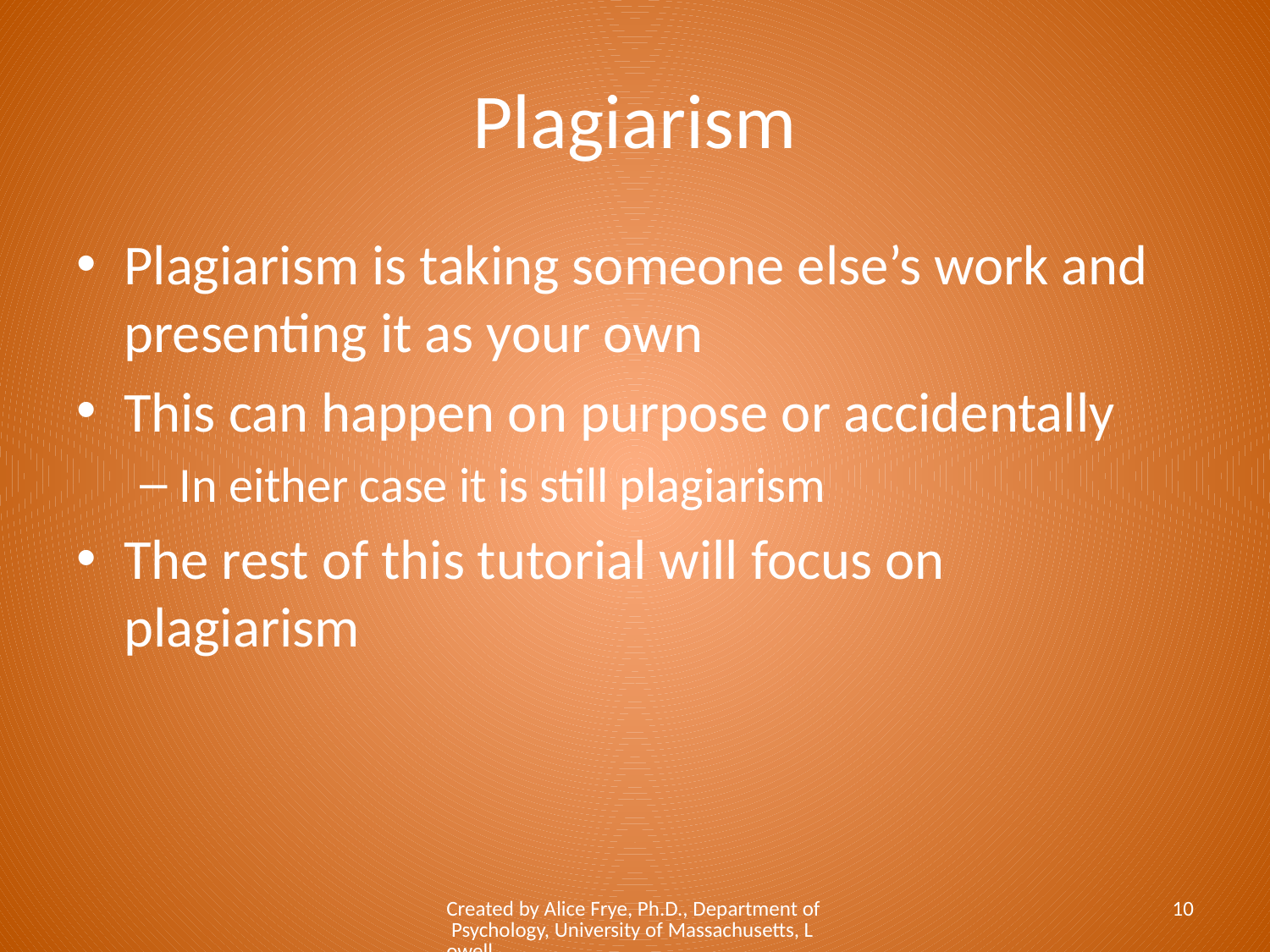

# Plagiarism
Plagiarism is taking someone else’s work and presenting it as your own
This can happen on purpose or accidentally
In either case it is still plagiarism
The rest of this tutorial will focus on plagiarism
Created by Alice Frye, Ph.D., Department of Psychology, University of Massachusetts, Lowell
10